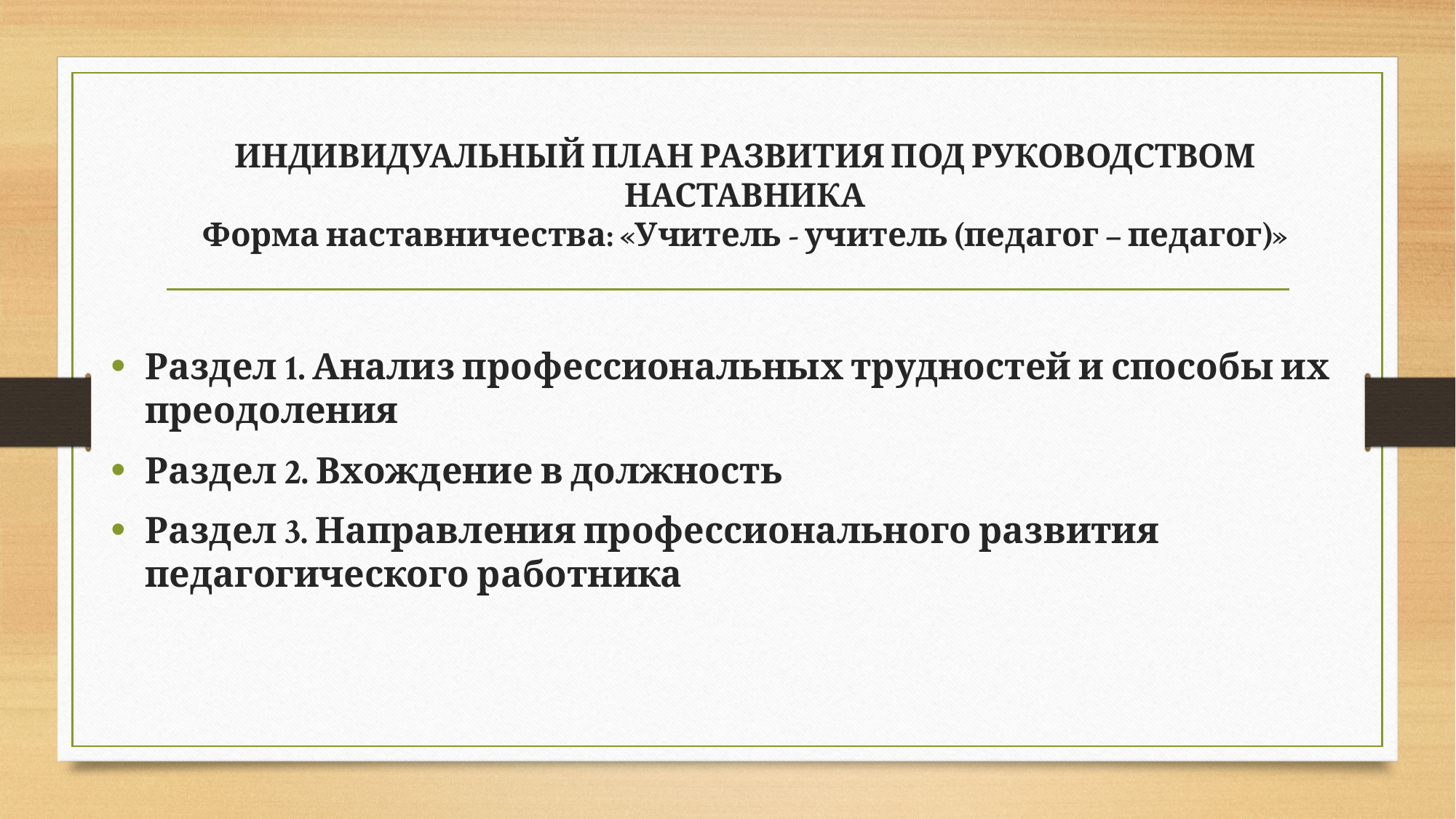

# ИНДИВИДУАЛЬНЫЙ ПЛАН РАЗВИТИЯ ПОД РУКОВОДСТВОМ НАСТАВНИКА Форма наставничества: «Учитель - учитель (педагог – педагог)»
Раздел 1. Анализ профессиональных трудностей и способы их преодоления
Раздел 2. Вхождение в должность
Раздел 3. Направления профессионального развития педагогического работника